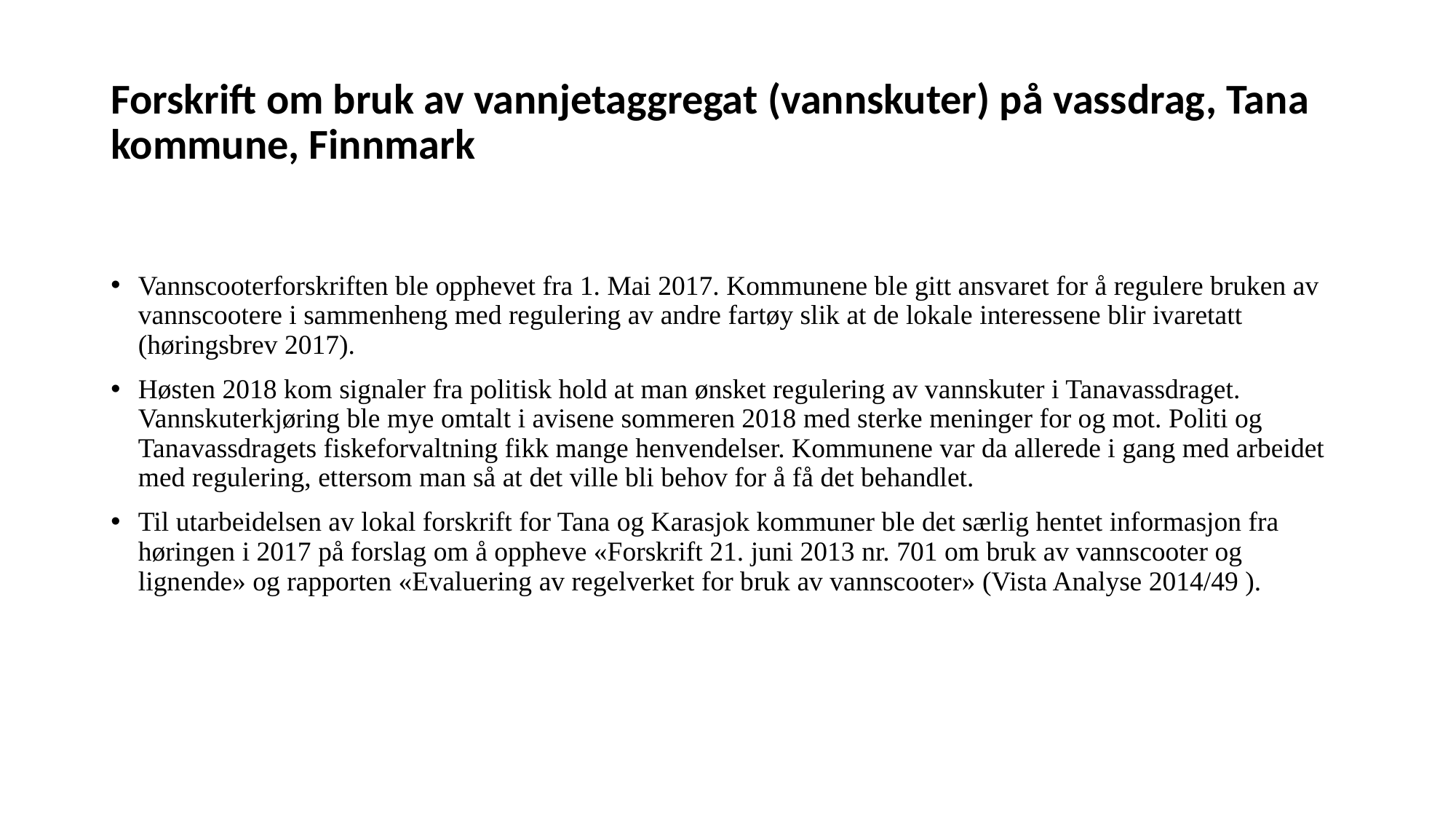

# Forskrift om bruk av vannjetaggregat (vannskuter) på vassdrag, Tana kommune, Finnmark

Vannscooterforskriften ble opphevet fra 1. Mai 2017. Kommunene ble gitt ansvaret for å regulere bruken av vannscootere i sammenheng med regulering av andre fartøy slik at de lokale interessene blir ivaretatt (høringsbrev 2017).
Høsten 2018 kom signaler fra politisk hold at man ønsket regulering av vannskuter i Tanavassdraget. Vannskuterkjøring ble mye omtalt i avisene sommeren 2018 med sterke meninger for og mot. Politi og Tanavassdragets fiskeforvaltning fikk mange henvendelser. Kommunene var da allerede i gang med arbeidet med regulering, ettersom man så at det ville bli behov for å få det behandlet.
Til utarbeidelsen av lokal forskrift for Tana og Karasjok kommuner ble det særlig hentet informasjon fra høringen i 2017 på forslag om å oppheve «Forskrift 21. juni 2013 nr. 701 om bruk av vannscooter og lignende» og rapporten «Evaluering av regelverket for bruk av vannscooter» (Vista Analyse 2014/49 ).